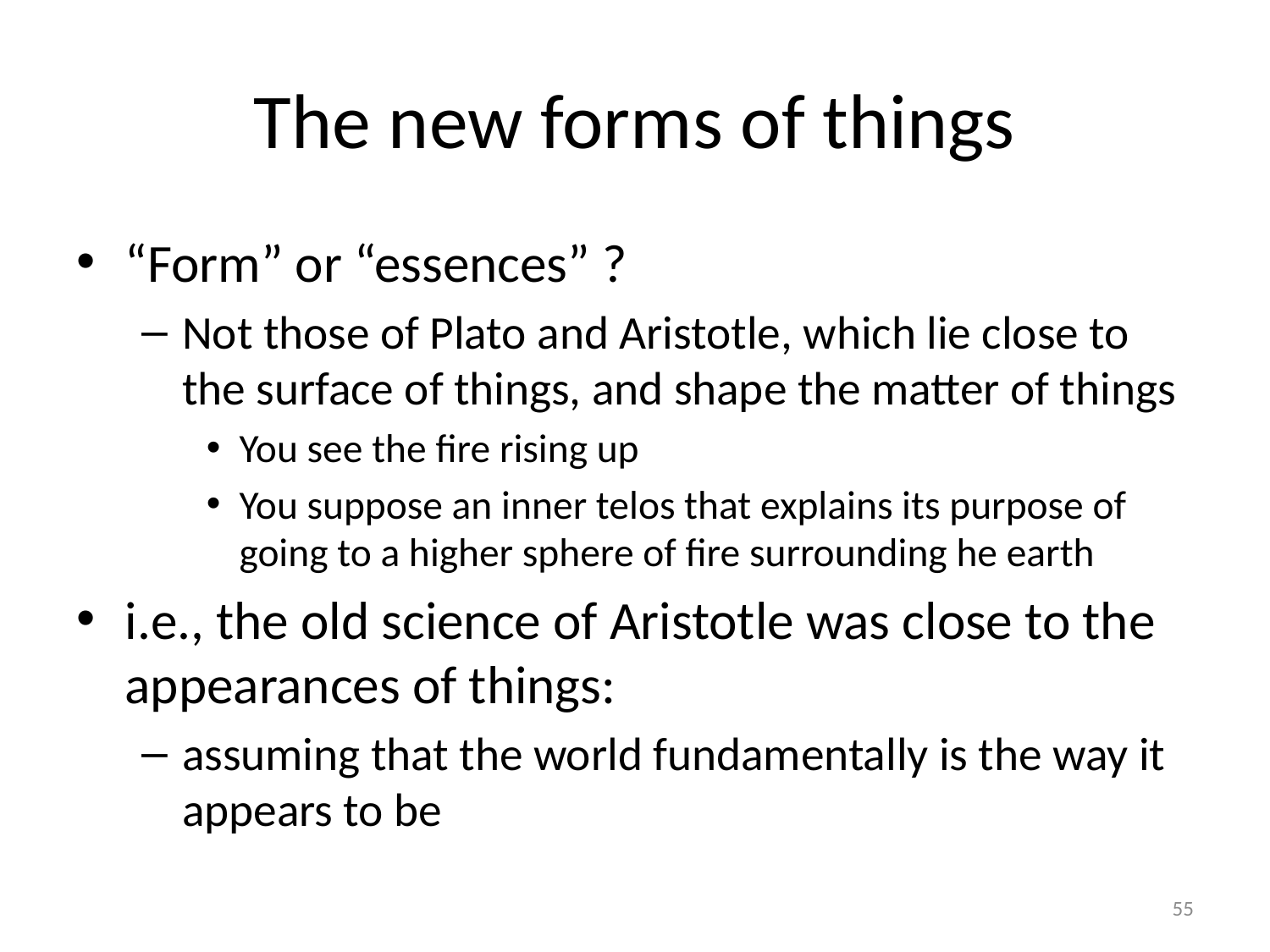

# The new forms of things
“Form” or “essences” ?
Not those of Plato and Aristotle, which lie close to the surface of things, and shape the matter of things
You see the fire rising up
You suppose an inner telos that explains its purpose of going to a higher sphere of fire surrounding he earth
i.e., the old science of Aristotle was close to the appearances of things:
assuming that the world fundamentally is the way it appears to be

55